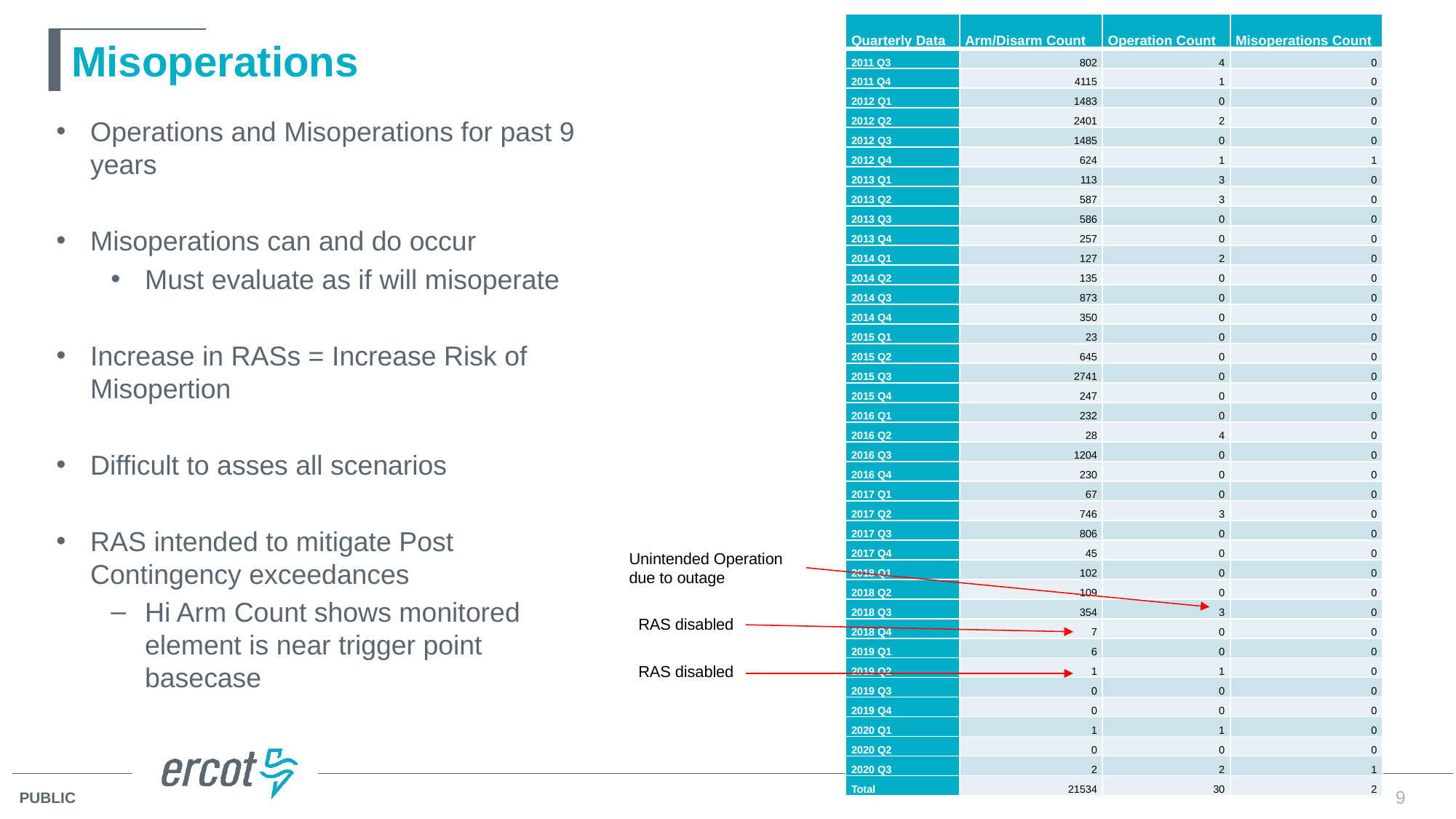

| Quarterly Data | Arm/Disarm Count | Operation Count | Misoperations Count |
| --- | --- | --- | --- |
| 2011 Q3 | 802 | 4 | 0 |
| 2011 Q4 | 4115 | 1 | 0 |
| 2012 Q1 | 1483 | 0 | 0 |
| 2012 Q2 | 2401 | 2 | 0 |
| 2012 Q3 | 1485 | 0 | 0 |
| 2012 Q4 | 624 | 1 | 1 |
| 2013 Q1 | 113 | 3 | 0 |
| 2013 Q2 | 587 | 3 | 0 |
| 2013 Q3 | 586 | 0 | 0 |
| 2013 Q4 | 257 | 0 | 0 |
| 2014 Q1 | 127 | 2 | 0 |
| 2014 Q2 | 135 | 0 | 0 |
| 2014 Q3 | 873 | 0 | 0 |
| 2014 Q4 | 350 | 0 | 0 |
| 2015 Q1 | 23 | 0 | 0 |
| 2015 Q2 | 645 | 0 | 0 |
| 2015 Q3 | 2741 | 0 | 0 |
| 2015 Q4 | 247 | 0 | 0 |
| 2016 Q1 | 232 | 0 | 0 |
| 2016 Q2 | 28 | 4 | 0 |
| 2016 Q3 | 1204 | 0 | 0 |
| 2016 Q4 | 230 | 0 | 0 |
| 2017 Q1 | 67 | 0 | 0 |
| 2017 Q2 | 746 | 3 | 0 |
| 2017 Q3 | 806 | 0 | 0 |
| 2017 Q4 | 45 | 0 | 0 |
| 2018 Q1 | 102 | 0 | 0 |
| 2018 Q2 | 109 | 0 | 0 |
| 2018 Q3 | 354 | 3 | 0 |
| 2018 Q4 | 7 | 0 | 0 |
| 2019 Q1 | 6 | 0 | 0 |
| 2019 Q2 | 1 | 1 | 0 |
| 2019 Q3 | 0 | 0 | 0 |
| 2019 Q4 | 0 | 0 | 0 |
| 2020 Q1 | 1 | 1 | 0 |
| 2020 Q2 | 0 | 0 | 0 |
| 2020 Q3 | 2 | 2 | 1 |
| Total | 21534 | 30 | 2 |
# Misoperations
Operations and Misoperations for past 9 years

Misoperations can and do occur
Must evaluate as if will misoperate

Increase in RASs = Increase Risk of Misopertion

Difficult to asses all scenarios

RAS intended to mitigate Post Contingency exceedances
Hi Arm Count shows monitored element is near trigger point basecase

Unintended Operation due to outage
RAS disabled
RAS disabled
9